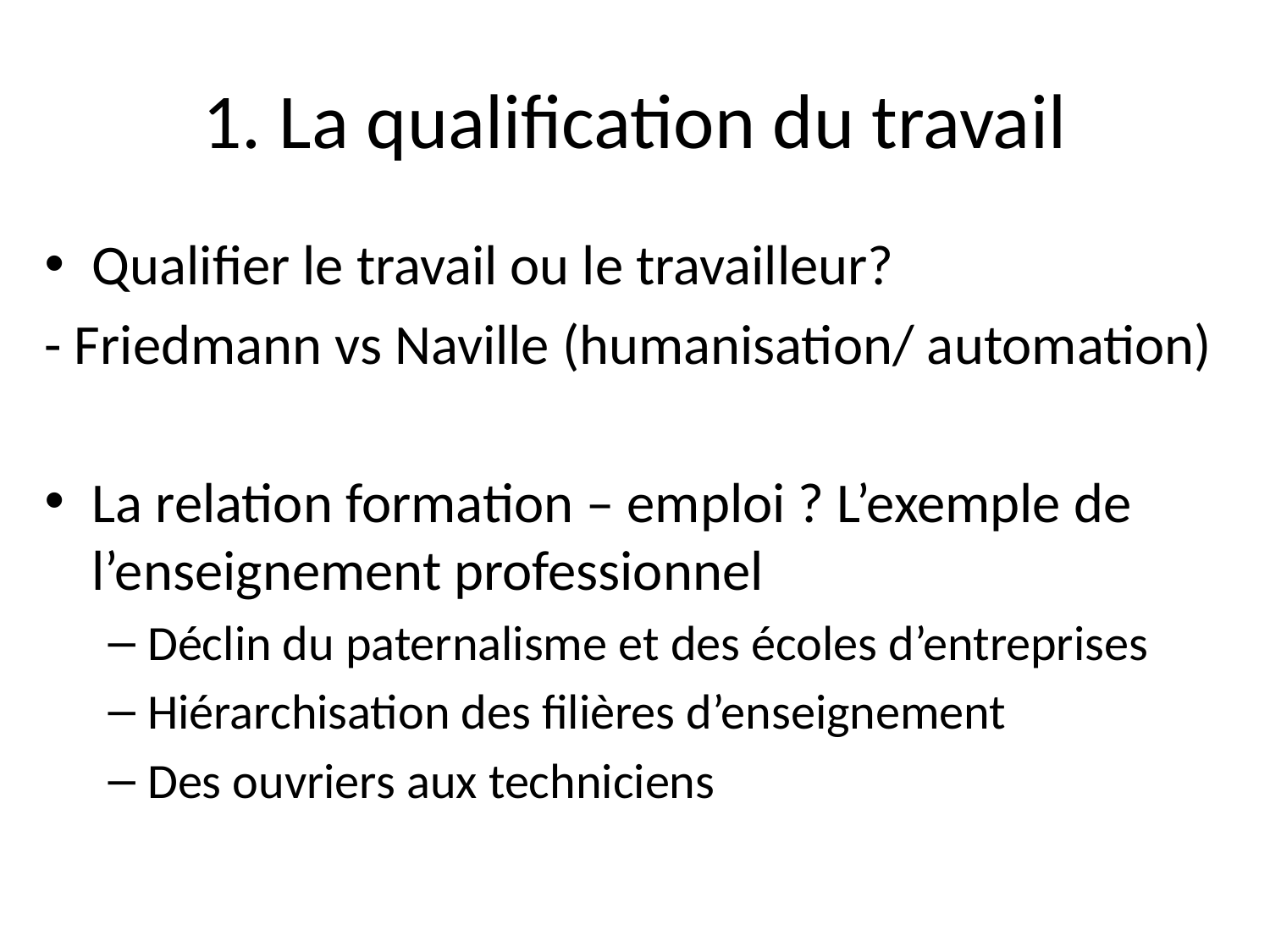

# 1. La qualification du travail
Qualifier le travail ou le travailleur?
- Friedmann vs Naville (humanisation/ automation)

La relation formation – emploi ? L’exemple de l’enseignement professionnel
Déclin du paternalisme et des écoles d’entreprises
Hiérarchisation des filières d’enseignement
Des ouvriers aux techniciens